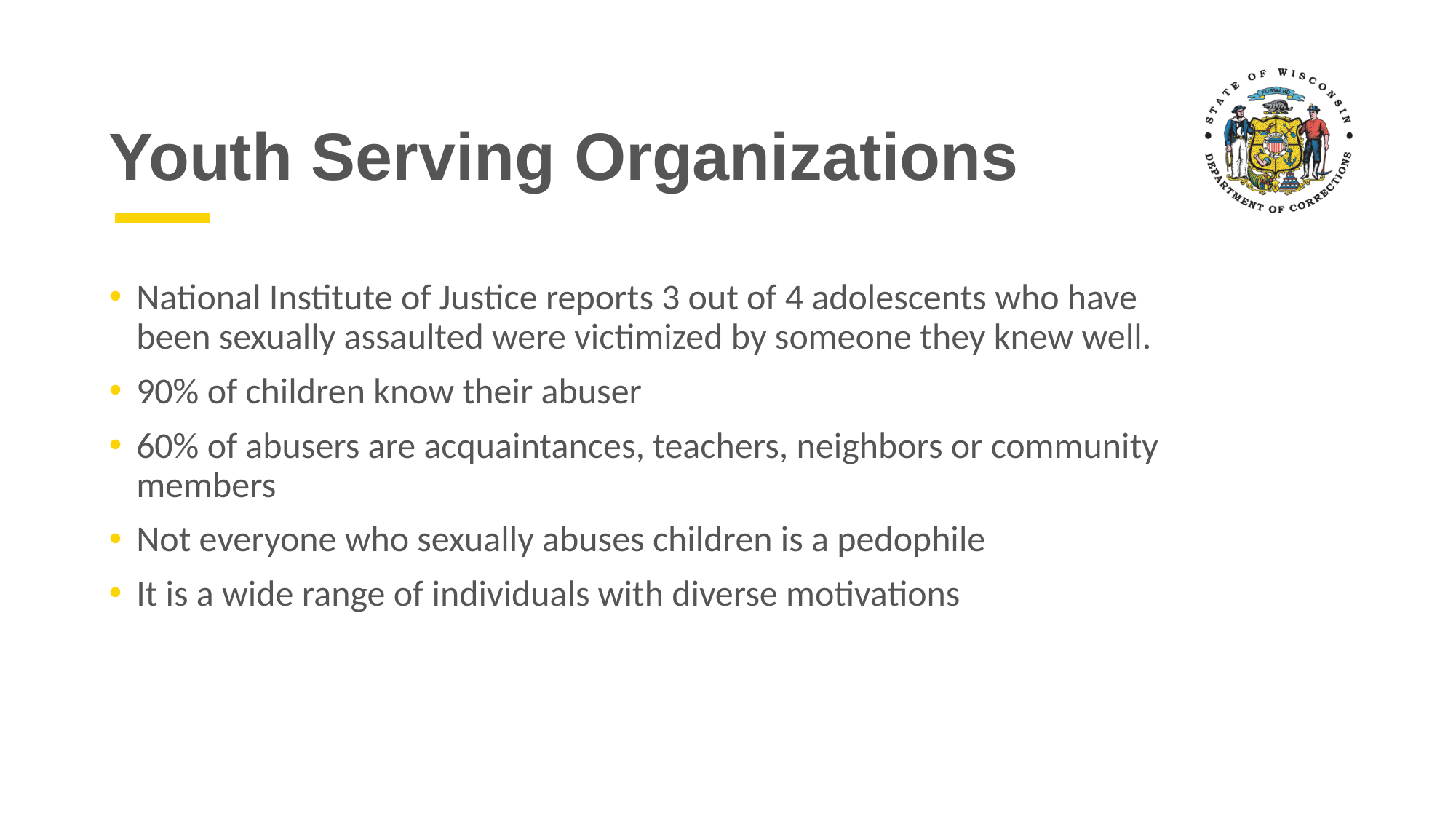

# Youth Serving Organizations
National Institute of Justice reports 3 out of 4 adolescents who have been sexually assaulted were victimized by someone they knew well.
90% of children know their abuser
60% of abusers are acquaintances, teachers, neighbors or community members
Not everyone who sexually abuses children is a pedophile
It is a wide range of individuals with diverse motivations